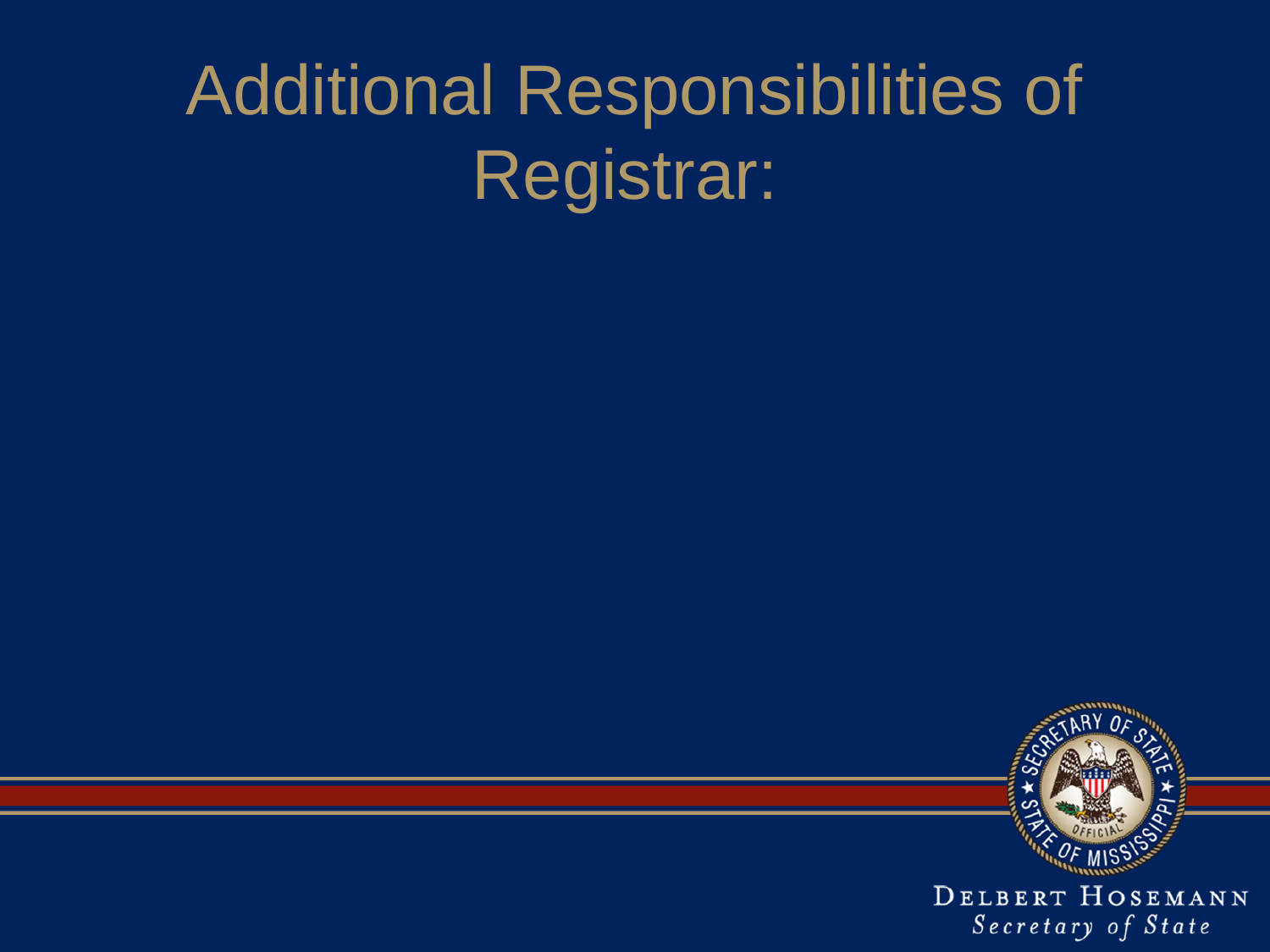

# Additional Responsibilities of Registrar:
The registrar shall keep a permanent ledger for the purpose of showing the number of applications and the persons to whom the applications were given.

	Reference:  Miss. Code Ann. §23-15-625